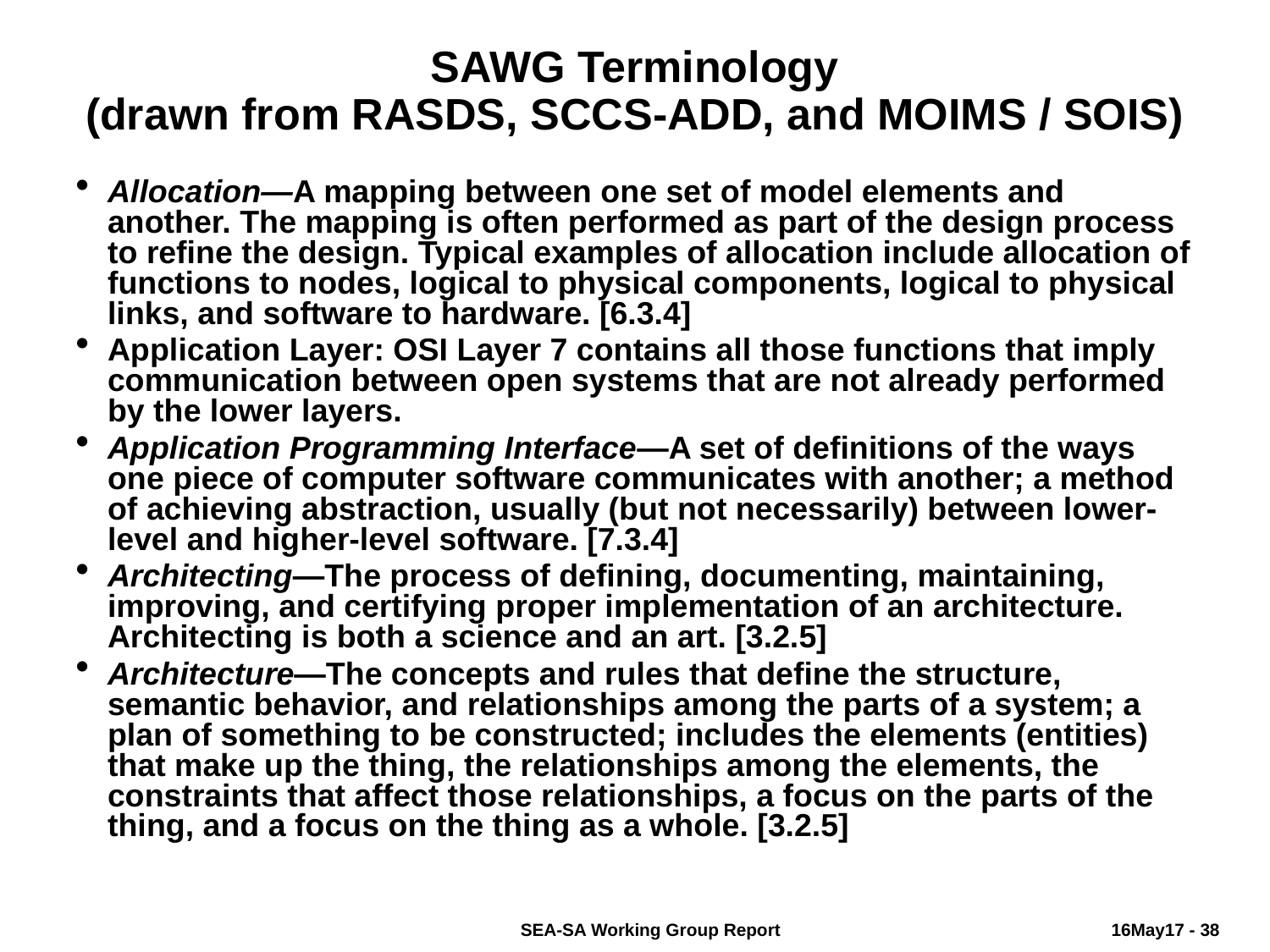

# SAWG Terminology (drawn from RASDS, SCCS-ADD, and MOIMS / SOIS)
Allocation—A mapping between one set of model elements and another. The mapping is often performed as part of the design process to refine the design. Typical examples of allocation include allocation of functions to nodes, logical to physical components, logical to physical links, and software to hardware. [6.3.4]
Application Layer: OSI Layer 7 contains all those functions that imply communication between open systems that are not already performed by the lower layers.
Application Programming Interface—A set of definitions of the ways one piece of computer software communicates with another; a method of achieving abstraction, usually (but not necessarily) between lower-level and higher-level software. [7.3.4]
Architecting—The process of defining, documenting, maintaining, improving, and certifying proper implementation of an architecture. Architecting is both a science and an art. [3.2.5]
Architecture—The concepts and rules that define the structure, semantic behavior, and relationships among the parts of a system; a plan of something to be constructed; includes the elements (entities) that make up the thing, the relationships among the elements, the constraints that affect those relationships, a focus on the parts of the thing, and a focus on the thing as a whole. [3.2.5]